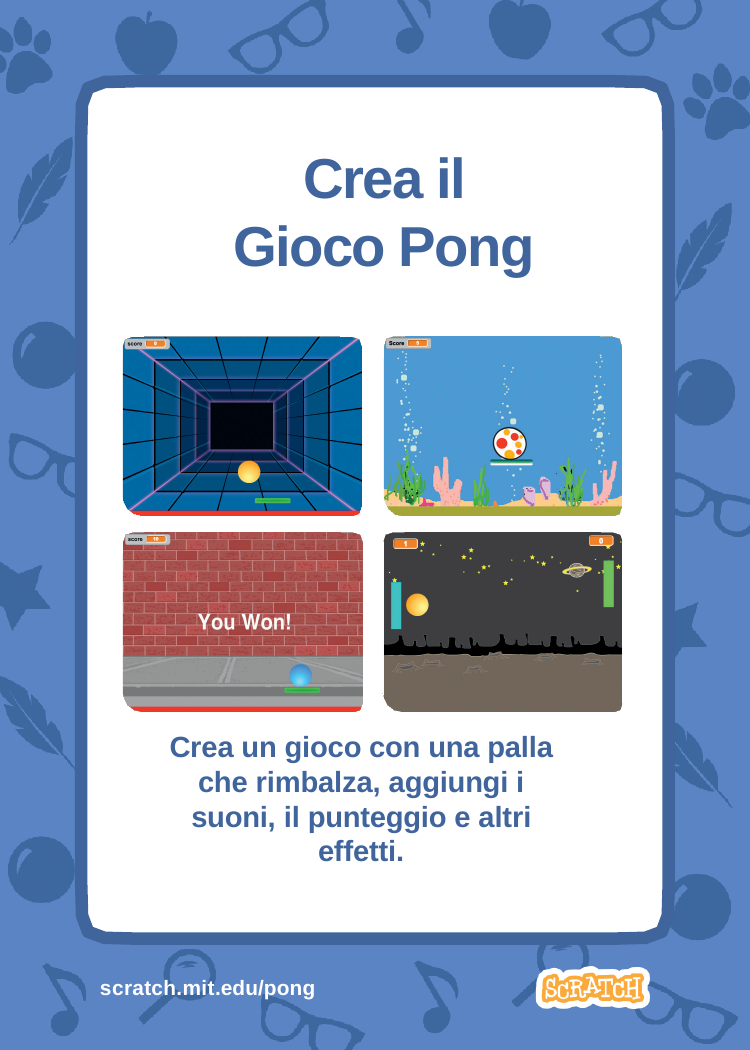

Pong Game

# Crea il Gioco Pong

Crea un gioco con una palla che rimbalza, aggiungi i suoni, il punteggio e altri effetti.

scratch.mit.edu/pong